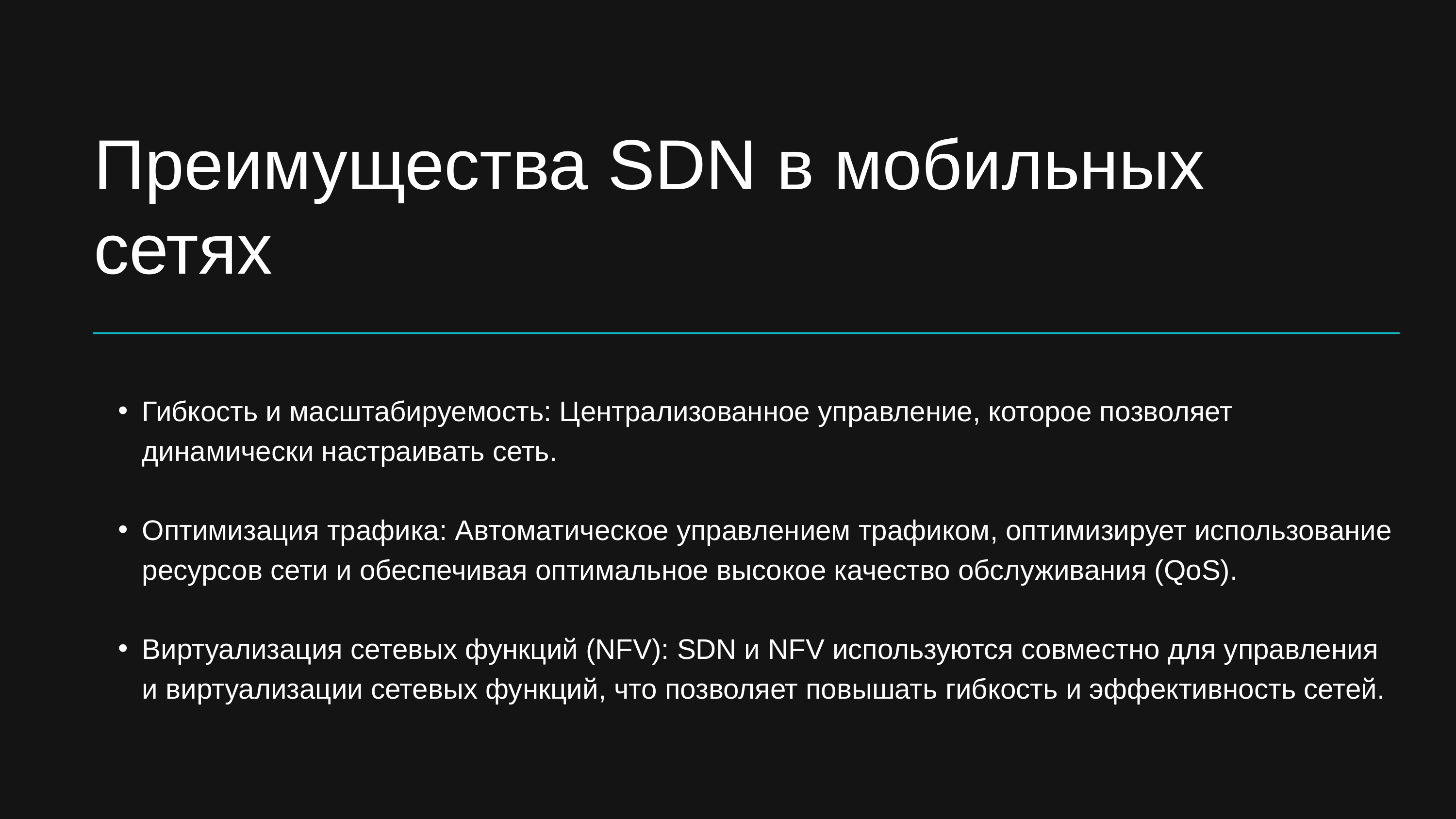

Преимущества SDN в мобильных сетях

Гибкость и масштабируемость: Централизованное управление, которое позволяет динамически настраивать сеть.

Оптимизация трафика: Автоматическое управлением трафиком, оптимизирует использование ресурсов сети и обеспечивая оптимальное высокое качество обслуживания (QoS).

Виртуализация сетевых функций (NFV): SDN и NFV используются совместно для управления и виртуализации сетевых функций, что позволяет повышать гибкость и эффективность сетей.